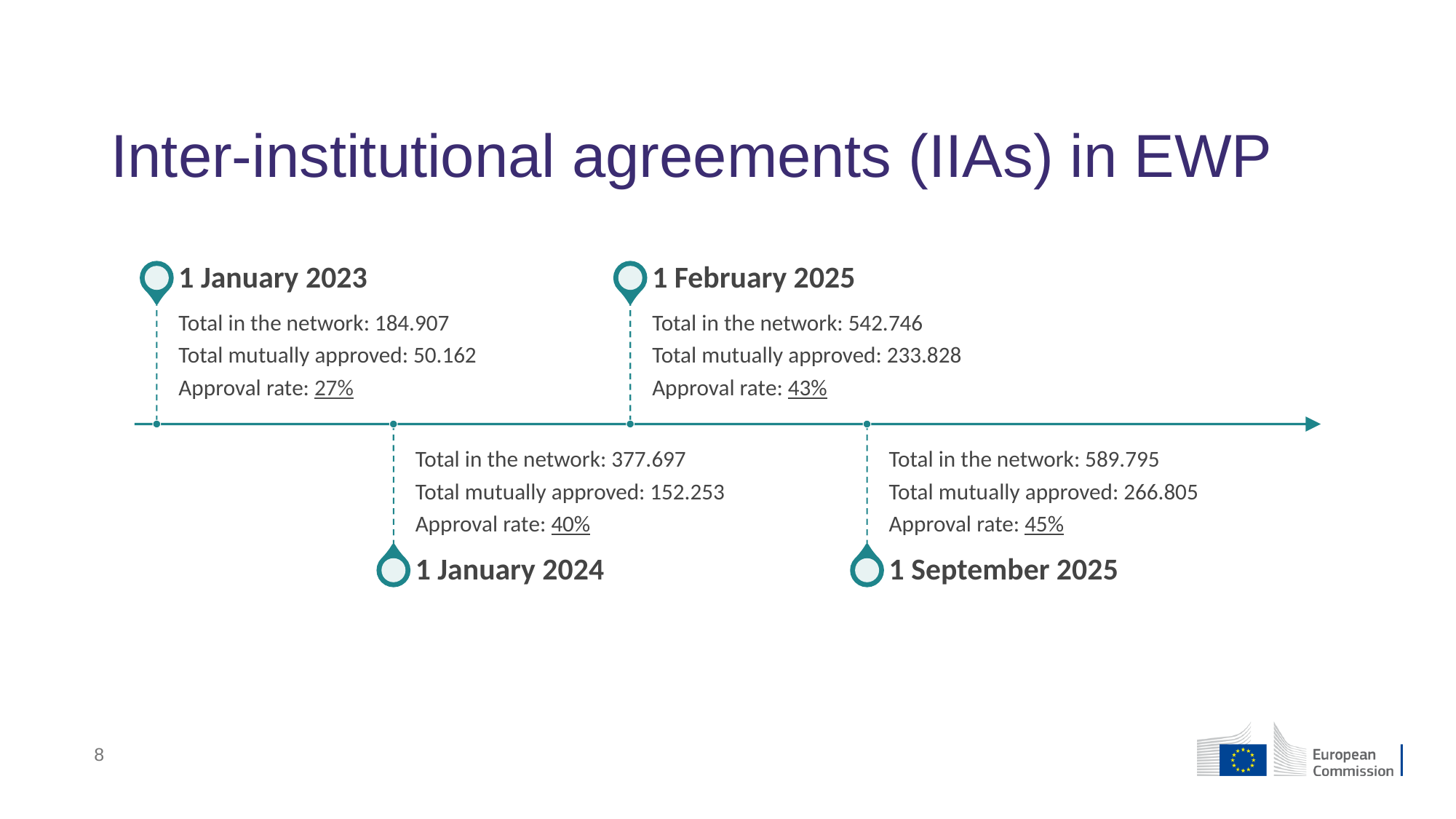

# Inter-institutional agreements (IIAs) in EWP
Total in the network: 184.907
Total mutually approved: 50.162
Approval rate: 27%
1 January 2023
Total in the network: 377.697
Total mutually approved: 152.253
Approval rate: 40%
1 January 2024
Total in the network: 542.746
Total mutually approved: 233.828
Approval rate: 43%
1 February 2025
Total in the network: 589.795
Total mutually approved: 266.805
Approval rate: 45%
1 September 2025
8